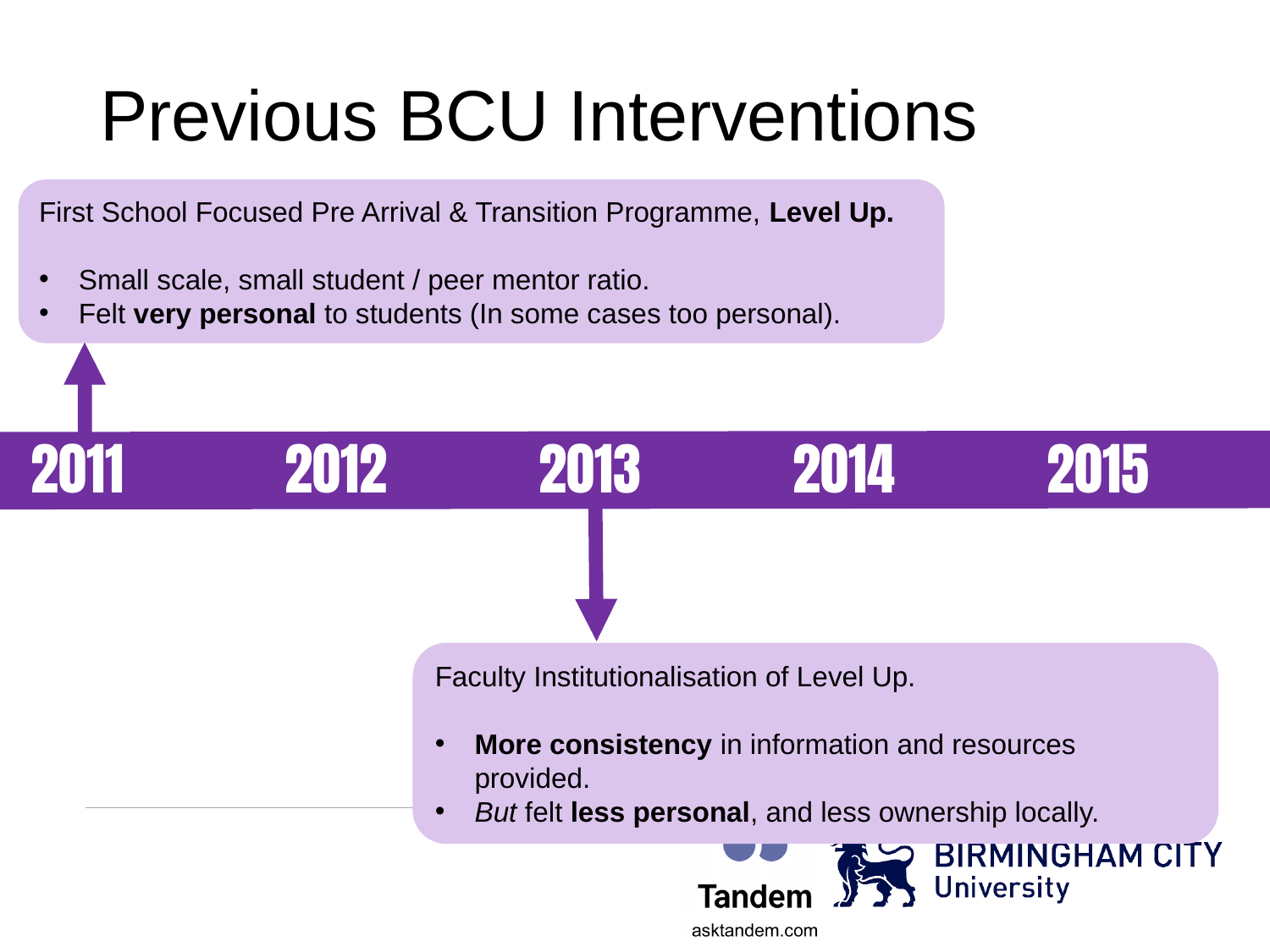

# Previous BCU Interventions
First School Focused Pre Arrival & Transition Programme, Level Up.

Small scale, small student / peer mentor ratio.
Felt very personal to students (In some cases too personal).
2011		2012		2013		2014		2015
Faculty Institutionalisation of Level Up.

More consistency in information and resources provided.
But felt less personal, and less ownership locally.